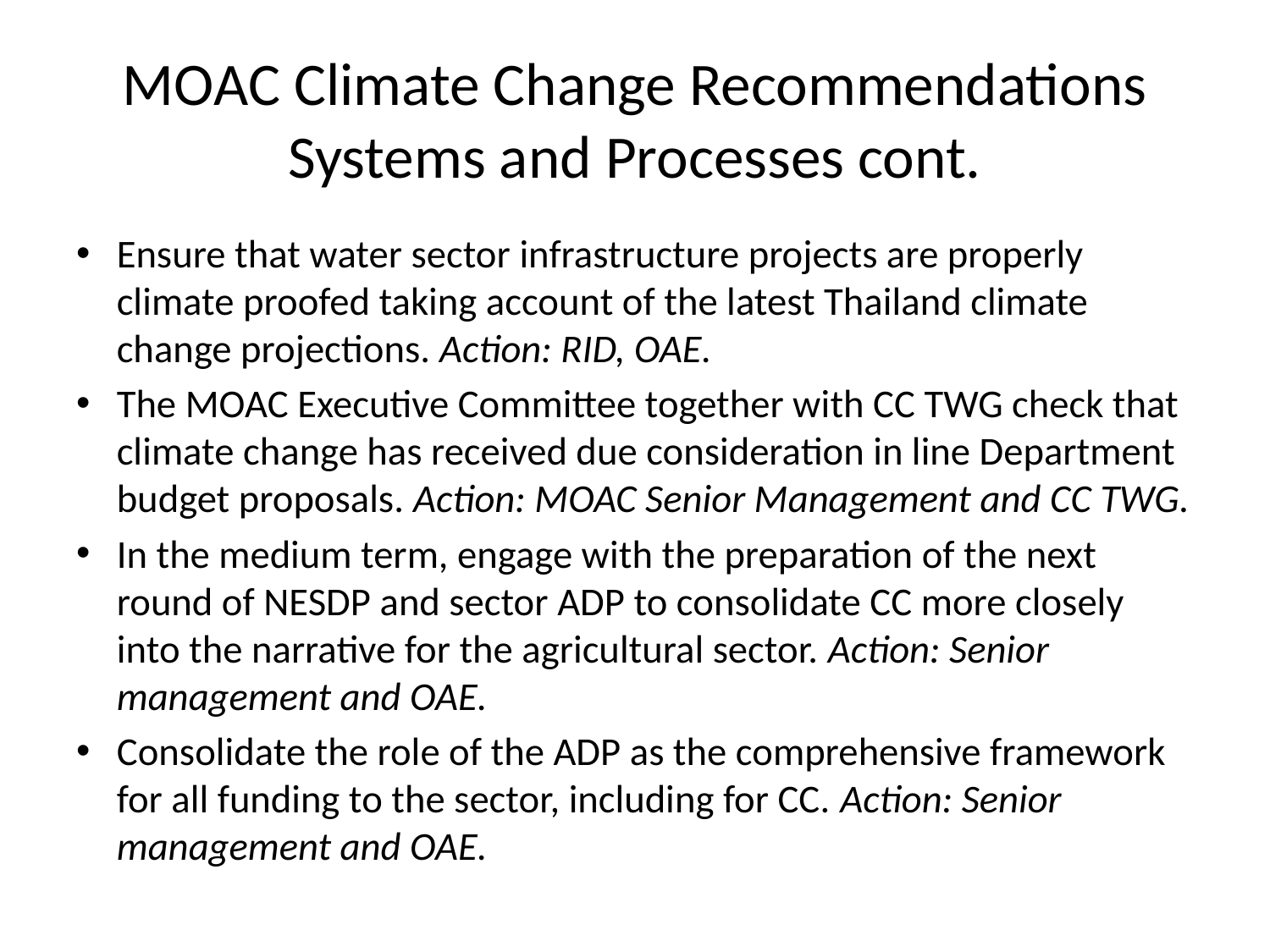

# MOAC Climate Change Recommendations Systems and Processes cont.
Ensure that water sector infrastructure projects are properly climate proofed taking account of the latest Thailand climate change projections. Action: RID, OAE.
The MOAC Executive Committee together with CC TWG check that climate change has received due consideration in line Department budget proposals. Action: MOAC Senior Management and CC TWG.
In the medium term, engage with the preparation of the next round of NESDP and sector ADP to consolidate CC more closely into the narrative for the agricultural sector. Action: Senior management and OAE.
Consolidate the role of the ADP as the comprehensive framework for all funding to the sector, including for CC. Action: Senior management and OAE.